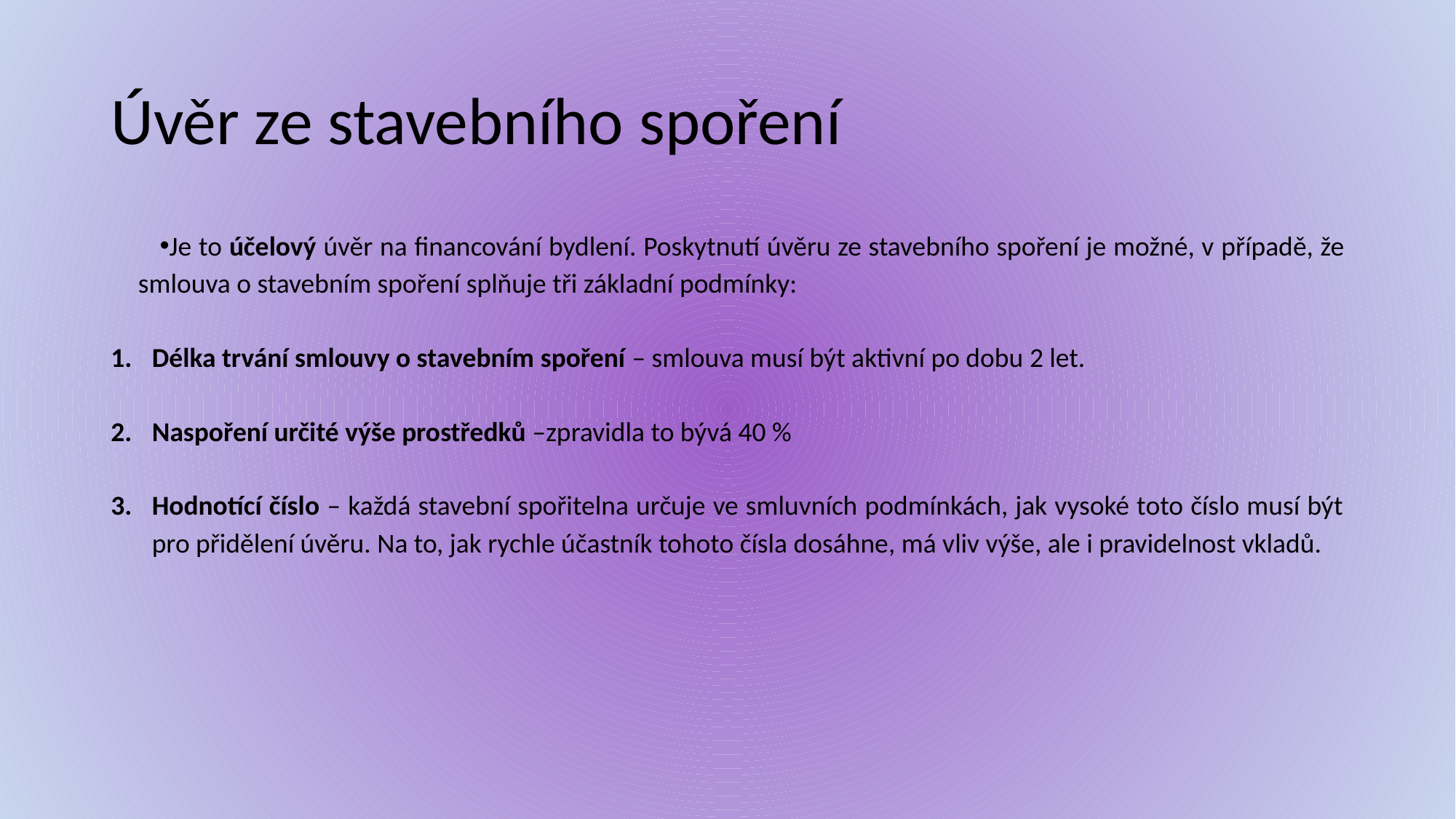

# Úvěr ze stavebního spoření
Je to účelový úvěr na financování bydlení. Poskytnutí úvěru ze stavebního spoření je možné, v případě, že smlouva o stavebním spoření splňuje tři základní podmínky:
Délka trvání smlouvy o stavebním spoření – smlouva musí být aktivní po dobu 2 let.
Naspoření určité výše prostředků –zpravidla to bývá 40 %
Hodnotící číslo – každá stavební spořitelna určuje ve smluvních podmínkách, jak vysoké toto číslo musí být pro přidělení úvěru. Na to, jak rychle účastník tohoto čísla dosáhne, má vliv výše, ale i pravidelnost vkladů.